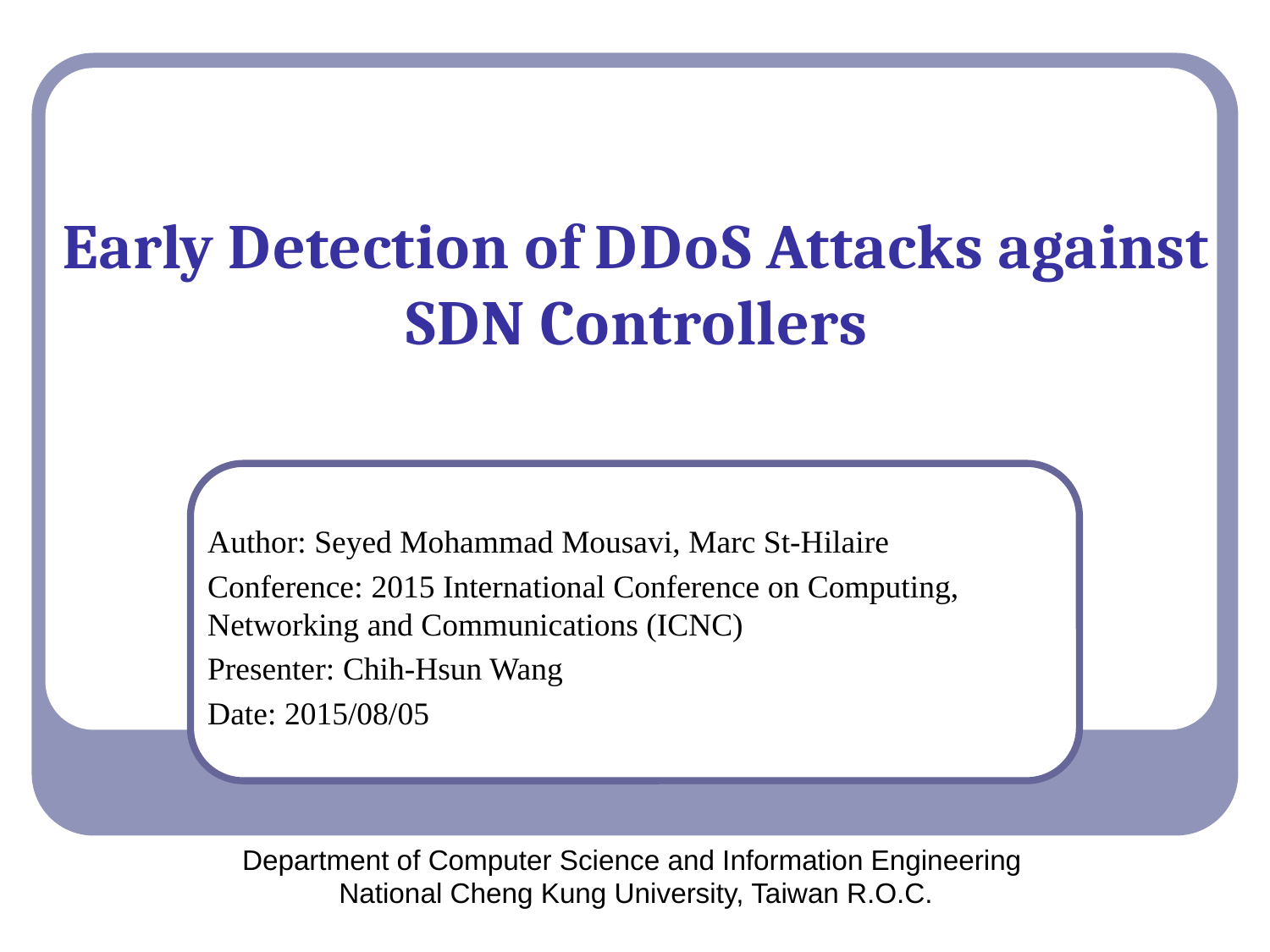

# Early Detection of DDoS Attacks against SDN Controllers
Author: Seyed Mohammad Mousavi, Marc St-Hilaire
Conference: 2015 International Conference on Computing, Networking and Communications (ICNC)
Presenter: Chih-Hsun Wang
Date: 2015/08/05
Department of Computer Science and Information Engineering
National Cheng Kung University, Taiwan R.O.C.